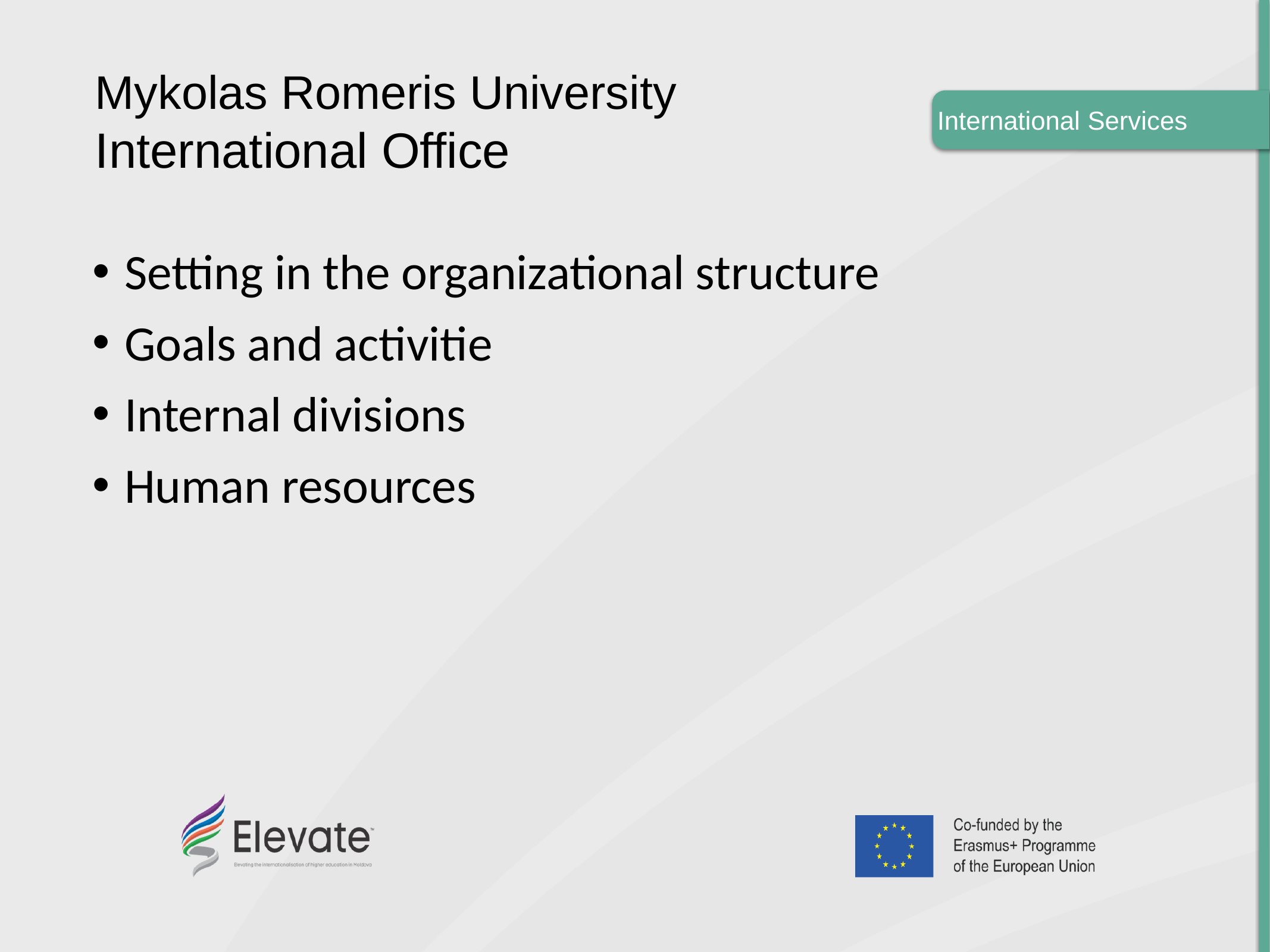

Mykolas Romeris University
International Office

International Services
Setting in the organizational structure
Goals and activitie
Internal divisions
Human resources